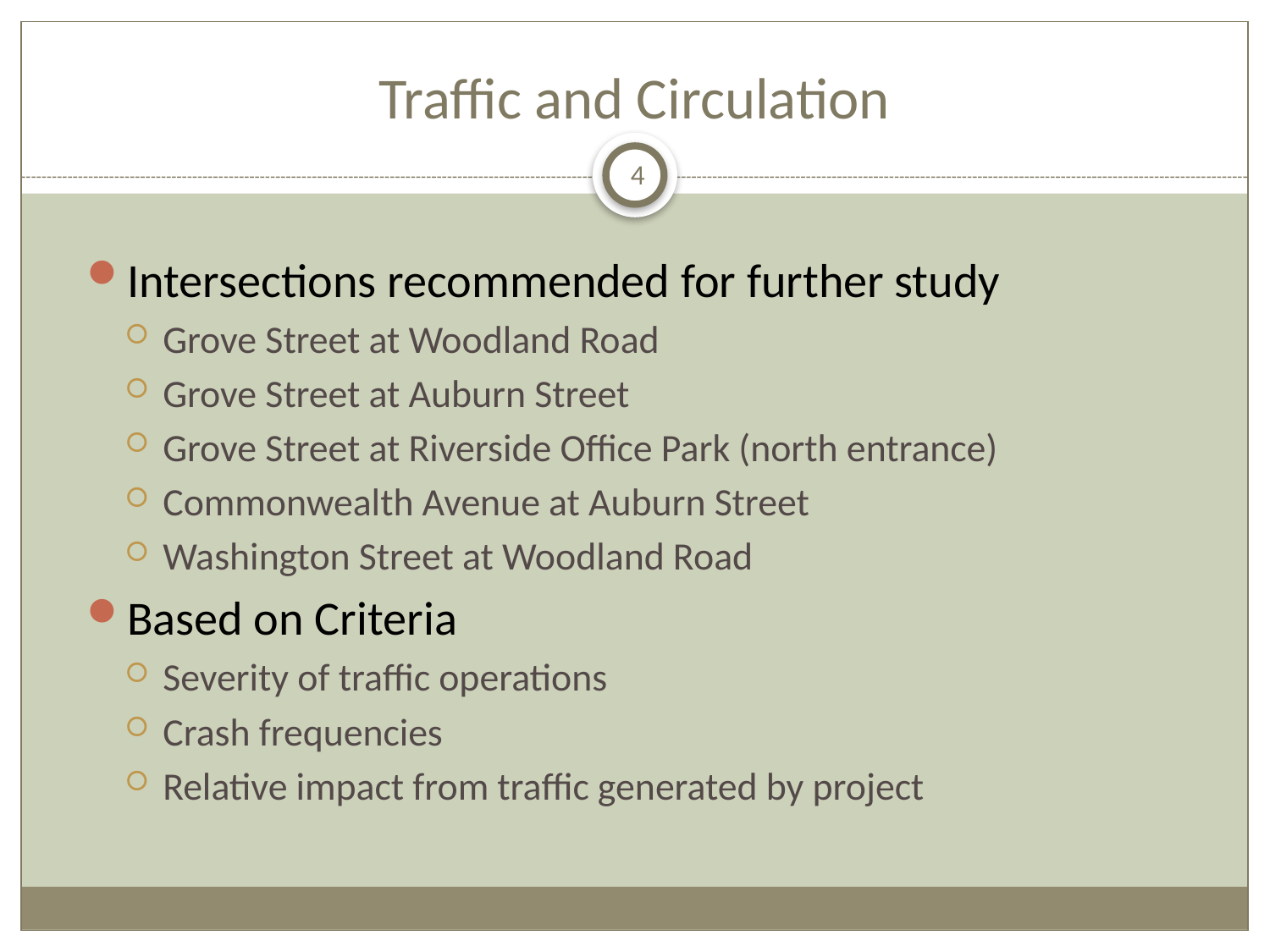

# Traffic and Circulation
4
Intersections recommended for further study
Grove Street at Woodland Road
Grove Street at Auburn Street
Grove Street at Riverside Office Park (north entrance)
Commonwealth Avenue at Auburn Street
Washington Street at Woodland Road
Based on Criteria
Severity of traffic operations
Crash frequencies
Relative impact from traffic generated by project